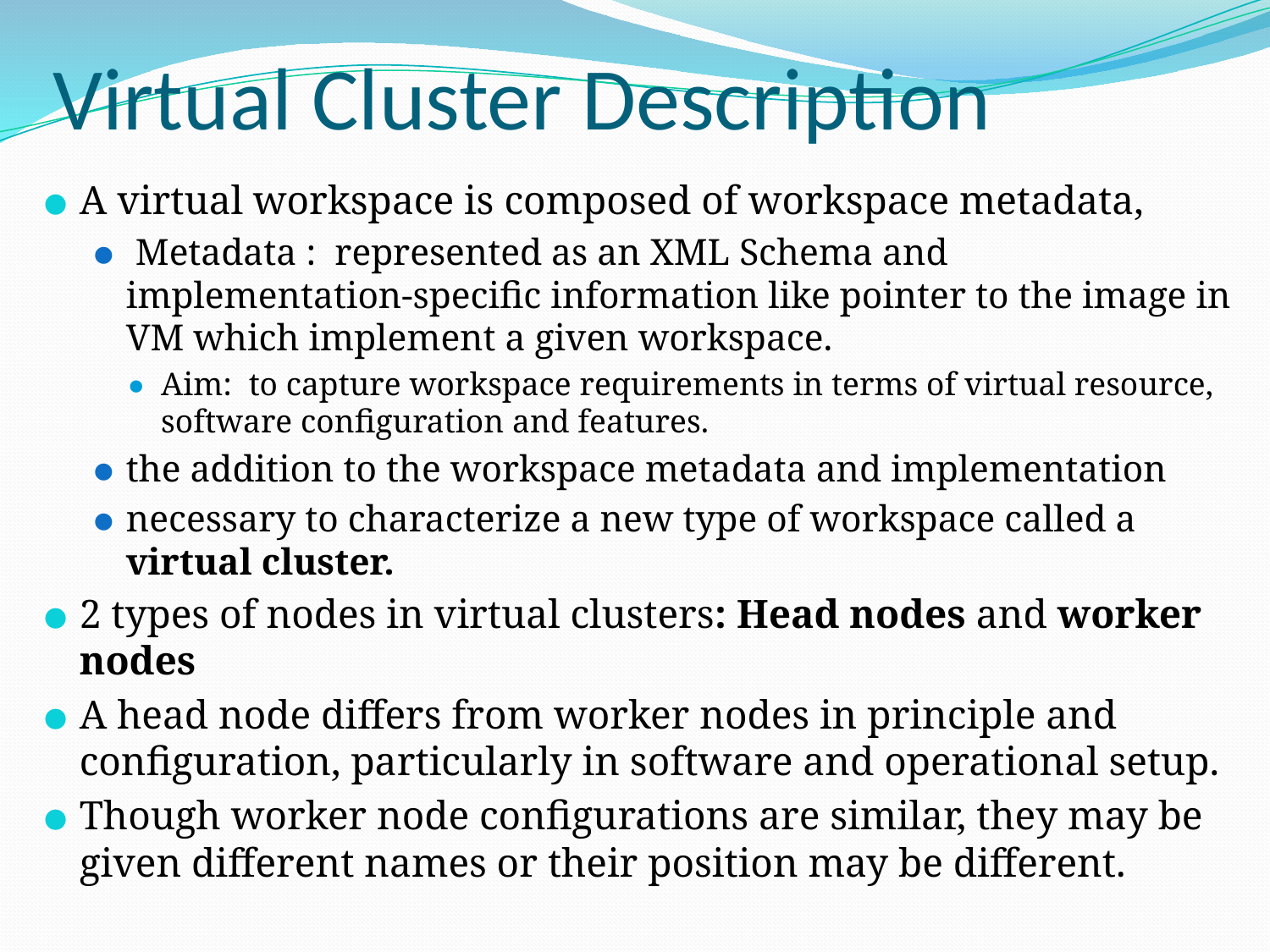

# Virtual Cluster Description
A virtual workspace is composed of workspace metadata,
 Metadata :  represented as an XML Schema and implementation-specific information like pointer to the image in VM which implement a given workspace.
Aim:  to capture workspace requirements in terms of virtual resource, software configuration and features.
the addition to the workspace metadata and implementation
necessary to characterize a new type of workspace called a virtual cluster.
2 types of nodes in virtual clusters: Head nodes and worker nodes
A head node differs from worker nodes in principle and          configuration, particularly in software and operational setup.
Though worker node configurations are similar, they may be given different names or their position may be different.